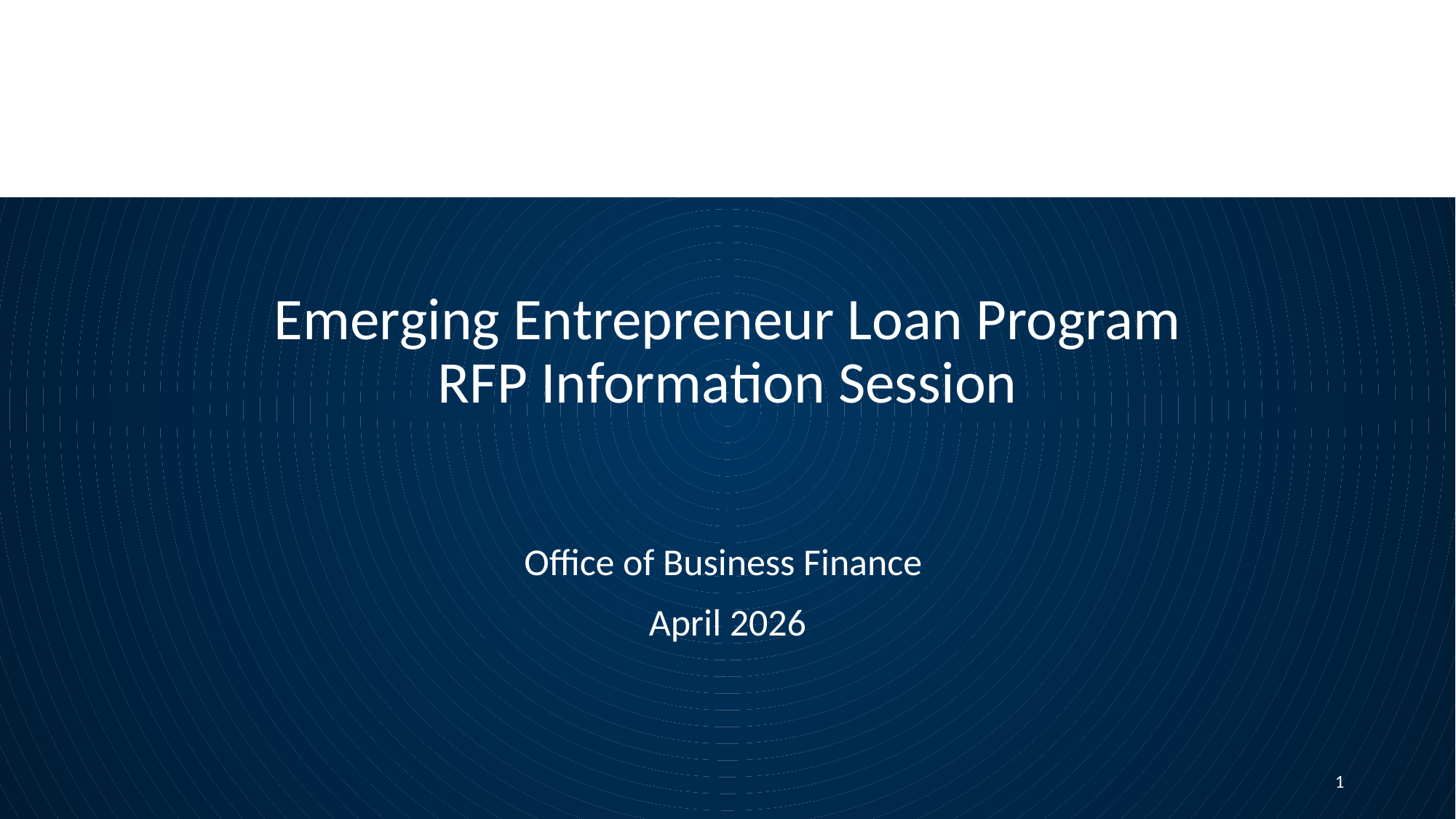

# Emerging Entrepreneur Loan Program RFP Information Session
Office of Business Finance
April 2026
1